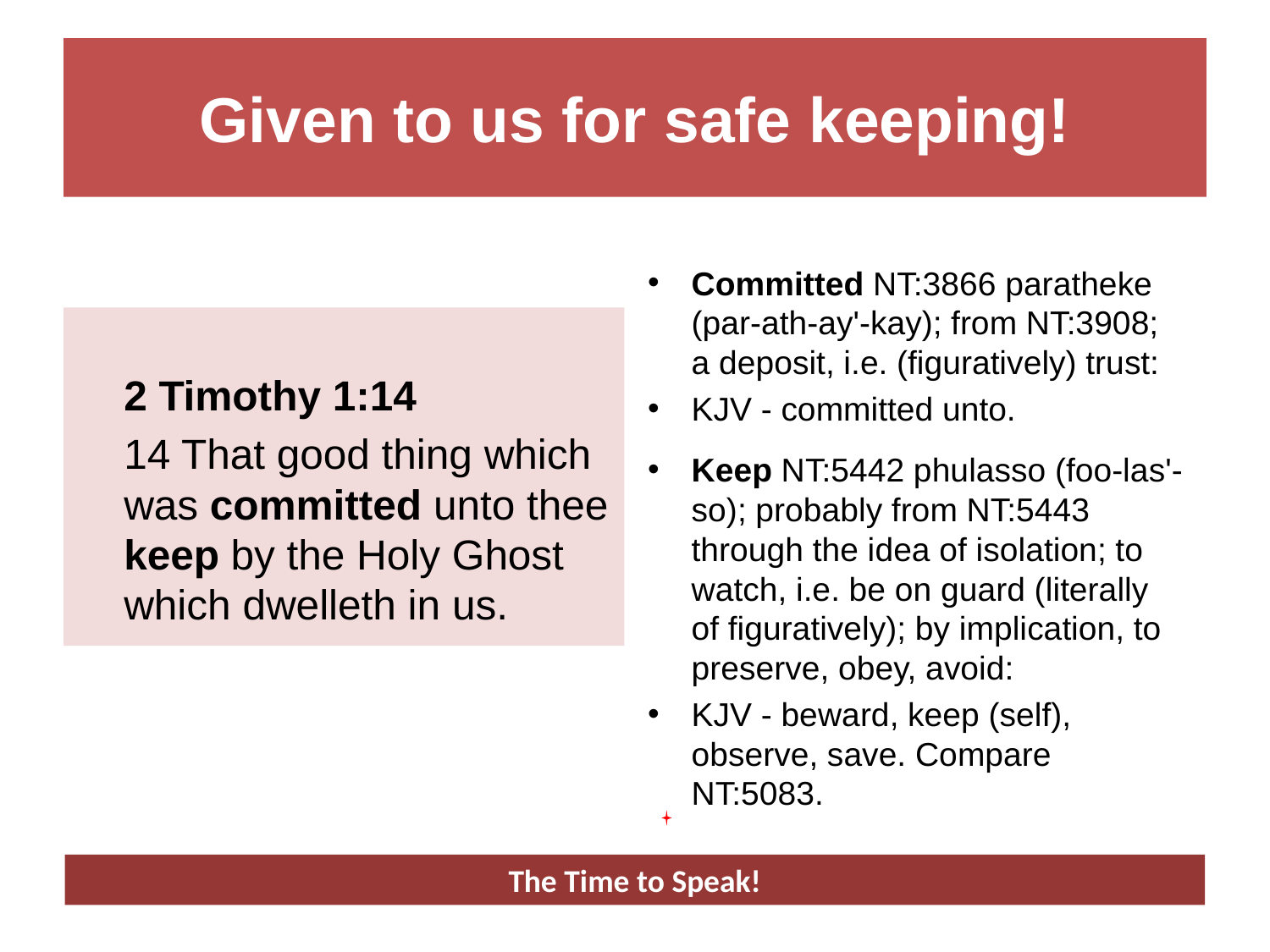

# Given to us for safe keeping!
Committed NT:3866 paratheke   (par-ath-ay'-kay); from NT:3908; a deposit, i.e. (figuratively) trust:
KJV - committed unto.

Keep NT:5442 phulasso (foo-las'-so); probably from NT:5443 through the idea of isolation; to watch, i.e. be on guard (literally of figuratively); by implication, to preserve, obey, avoid:
KJV - beward, keep (self), observe, save. Compare NT:5083.

	2 Timothy 1:14
 	14 That good thing which was committed unto thee keep by the Holy Ghost which dwelleth in us.

The Time to Speak!